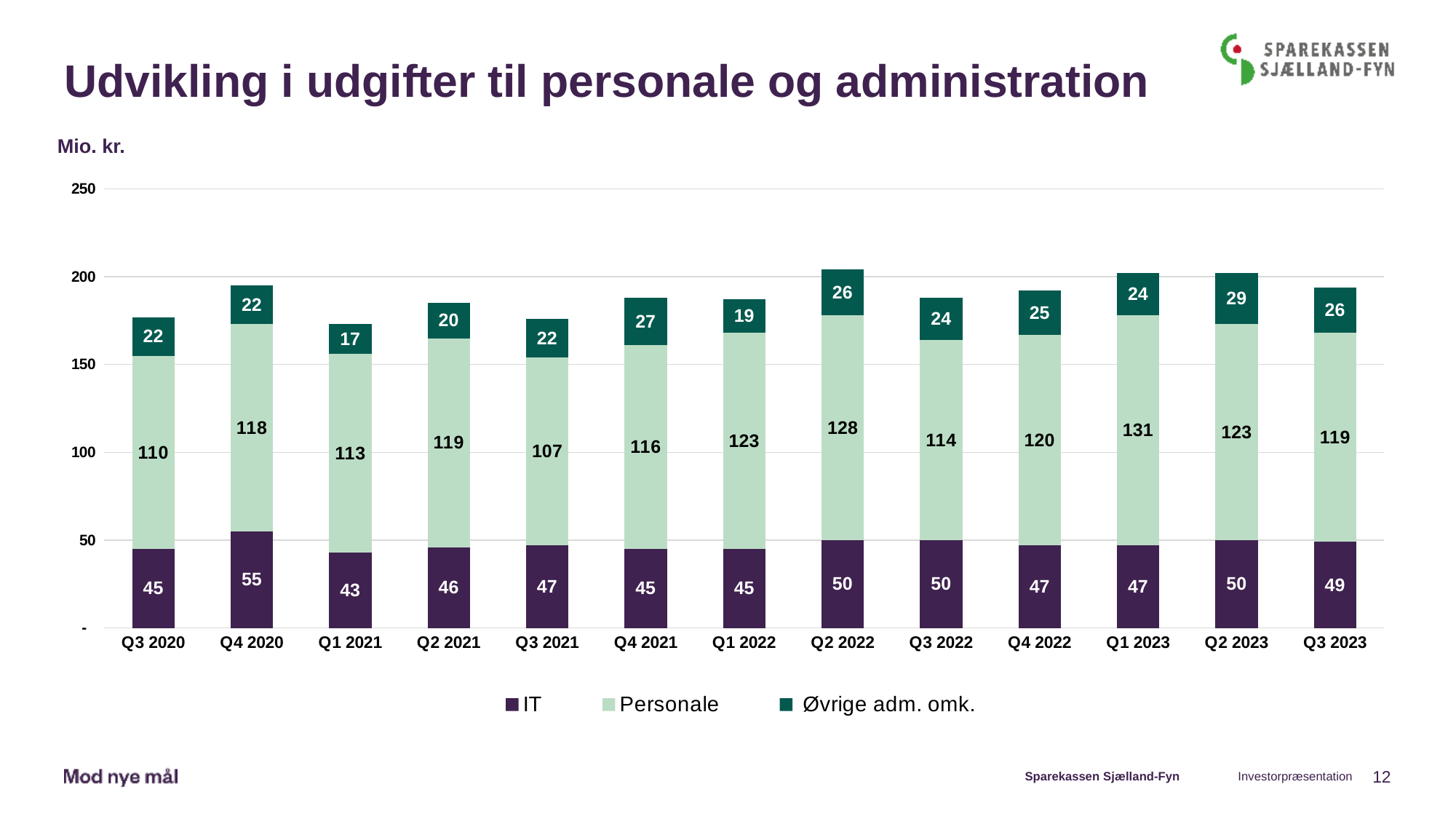

# Udvikling i udgifter til personale og administration
Mio. kr.

### Chart

| Category | IT | Personale |  Øvrige adm. omk. | Kolonne1 |
|---|---|---|---|---|
| Q3 2020 | 45.0 | 110.0 | 22.0 | None |
| Q4 2020 | 55.0 | 118.0 | 22.0 | None |
| Q1 2021 | 43.0 | 113.0 | 17.0 | None |
| Q2 2021 | 46.0 | 119.0 | 20.0 | None |
| Q3 2021 | 47.0 | 107.0 | 22.0 | None |
| Q4 2021 | 45.0 | 116.0 | 27.0 | None |
| Q1 2022 | 45.0 | 123.0 | 19.0 | None |
| Q2 2022 | 50.0 | 128.0 | 26.0 | None |
| Q3 2022 | 50.0 | 114.0 | 24.0 | None |
| Q4 2022 | 47.0 | 120.0 | 25.0 | None |
| Q1 2023 | 47.0 | 131.0 | 24.0 | None |
| Q2 2023 | 50.0 | 123.0 | 29.0 | None |
| Q3 2023 | 49.0 | 119.0 | 26.0 | None |
Investorpræsentation
12